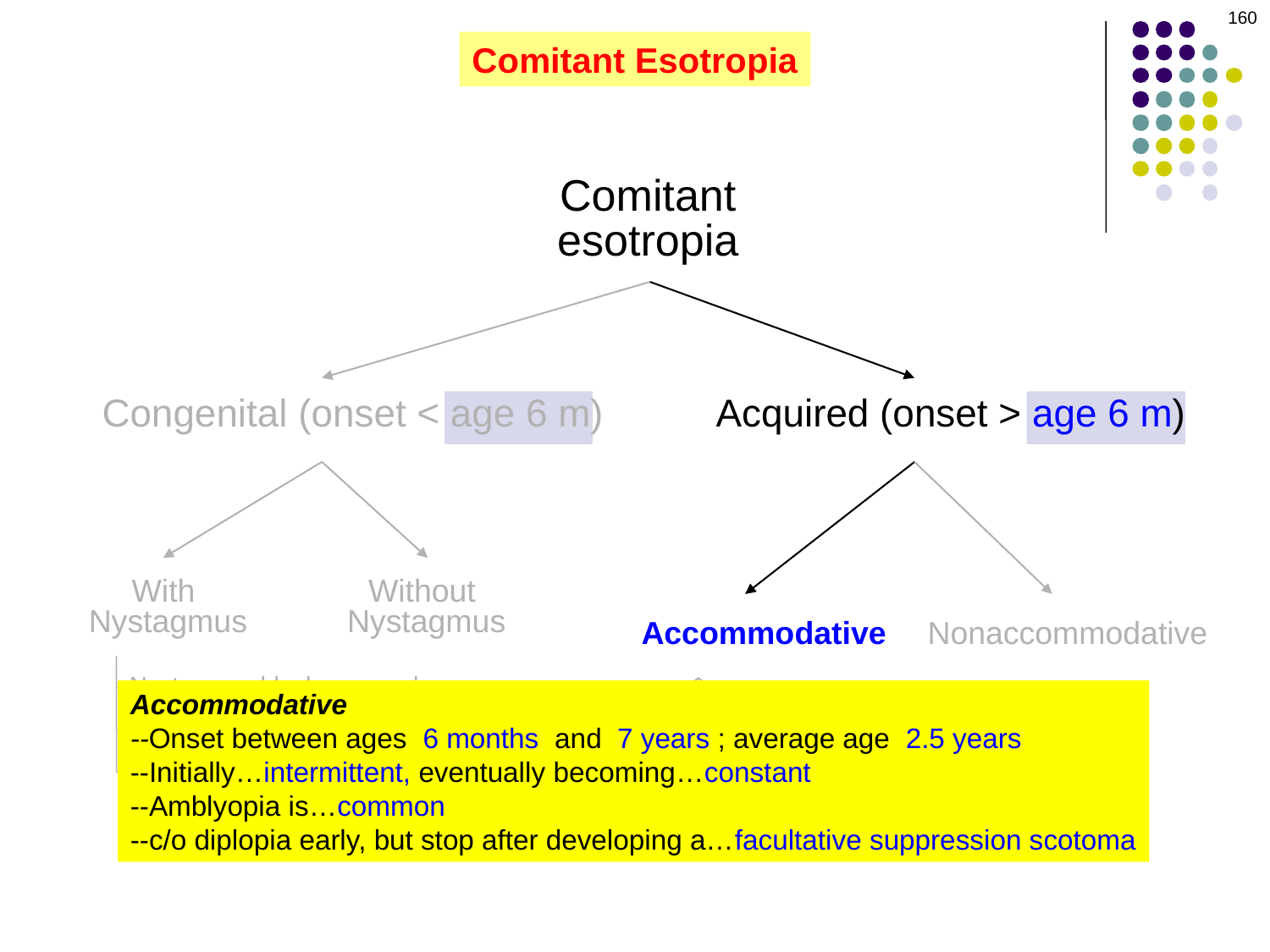

160
#
Comitant Esotropia
Comitant
esotropia

Congenital (onset < age 6 m)
Acquired (onset > age 6 m)

With
Nystagmus
Without
Nystagmus
Accommodative
Nonaccommodative

Nystagmus blockage syndrome

Accommodative
--Onset between ages  6 months  and  7 years ; average age  2.5 years
--Initially…intermittent, eventually becoming…constant
--Amblyopia is…common
--c/o diplopia early, but stop after developing a…facultative suppression scotoma

Latent nystagmus

Ciancia syndrome

Nonrefractive
Refractive